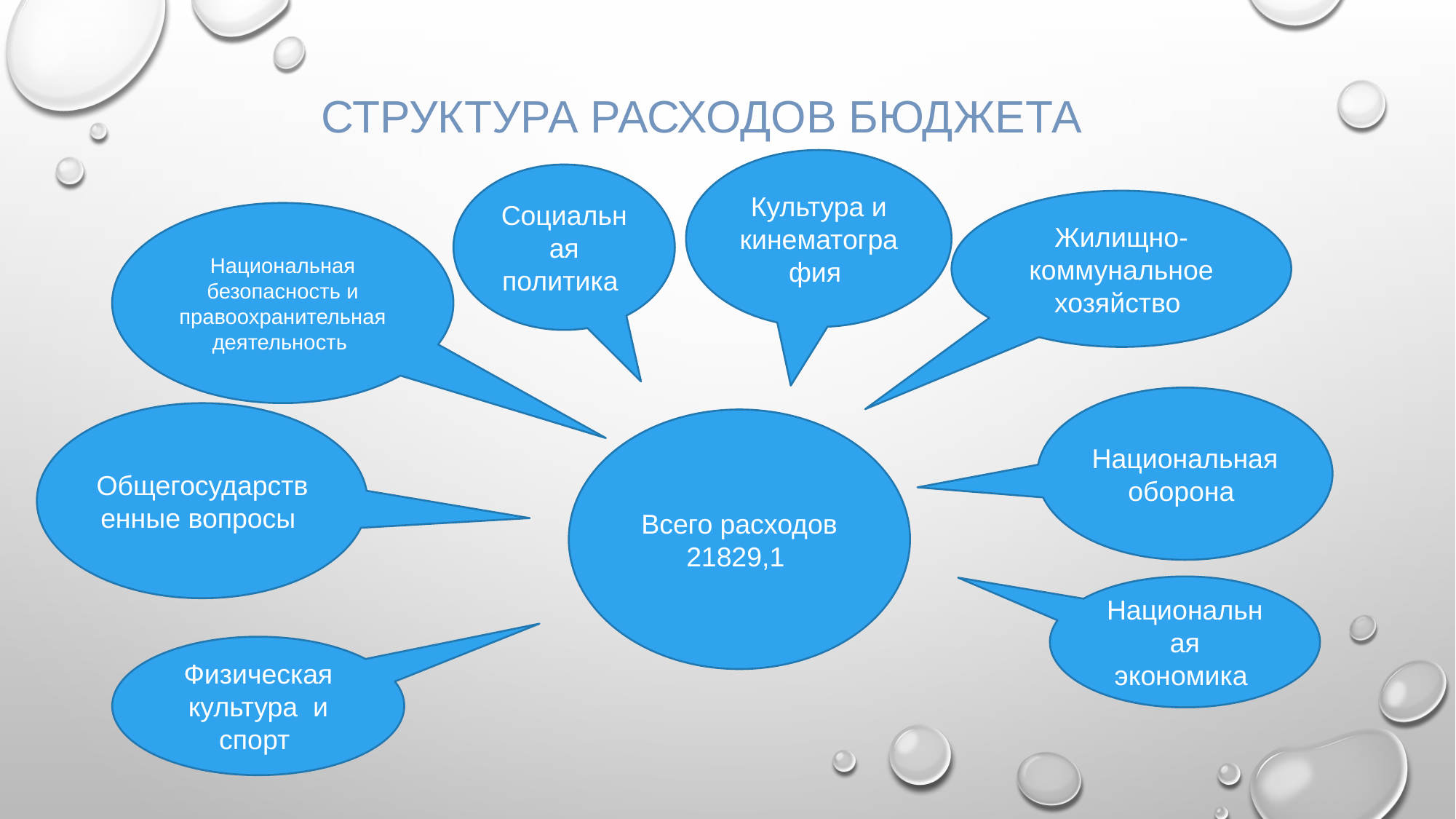

# СТРУКТУРА РАСХОДОВ БЮДЖЕТА
Культура и кинематография
Социальная политика
Жилищно-коммунальное хозяйство
Национальная безопасность и правоохранительная деятельность
Национальная оборона
Общегосударственные вопросы
Всего расходов 21829,1
Национальная экономика
Физическая культура  и спорт